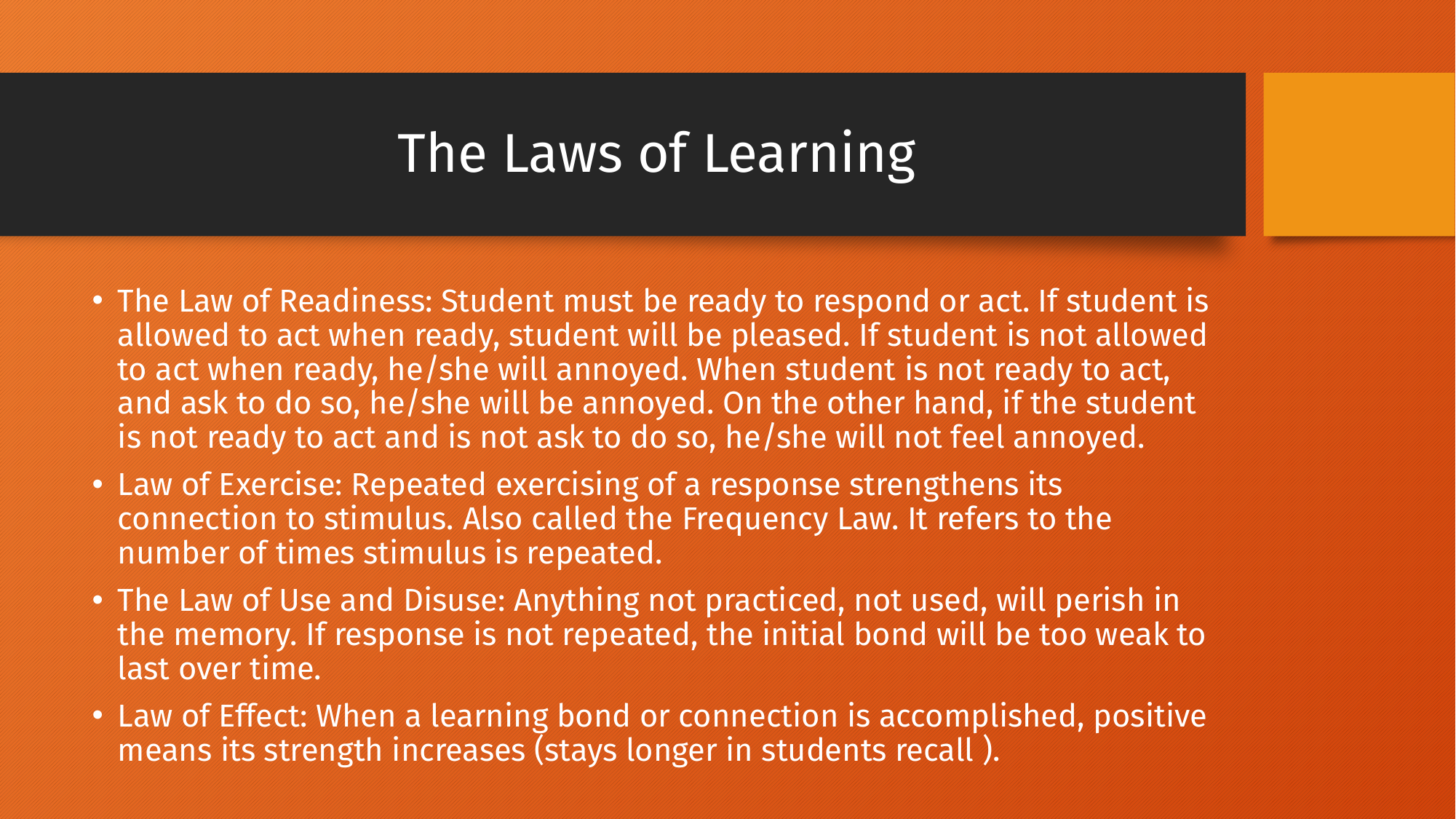

# The Laws of Learning
The Law of Readiness: Student must be ready to respond or act. If student is allowed to act when ready, student will be pleased. If student is not allowed to act when ready, he/she will annoyed. When student is not ready to act, and ask to do so, he/she will be annoyed. On the other hand, if the student is not ready to act and is not ask to do so, he/she will not feel annoyed.
Law of Exercise: Repeated exercising of a response strengthens its connection to stimulus. Also called the Frequency Law. It refers to the number of times stimulus is repeated.
The Law of Use and Disuse: Anything not practiced, not used, will perish in the memory. If response is not repeated, the initial bond will be too weak to last over time.
Law of Effect: When a learning bond or connection is accomplished, positive means its strength increases (stays longer in students recall ).